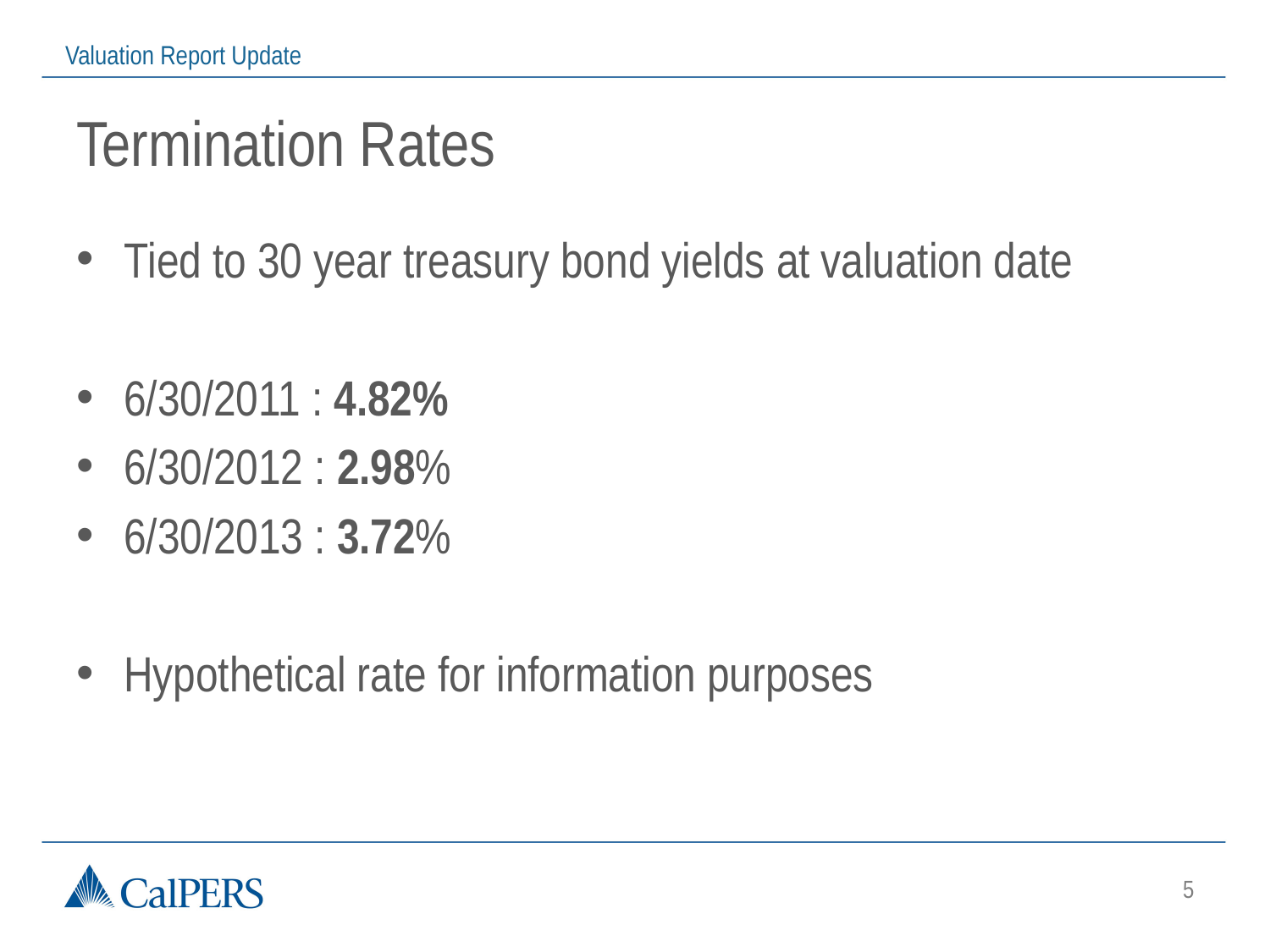

# Termination Rates
Tied to 30 year treasury bond yields at valuation date

6/30/2011 : 4.82%
6/30/2012 : 2.98%
6/30/2013 : 3.72%

Hypothetical rate for information purposes